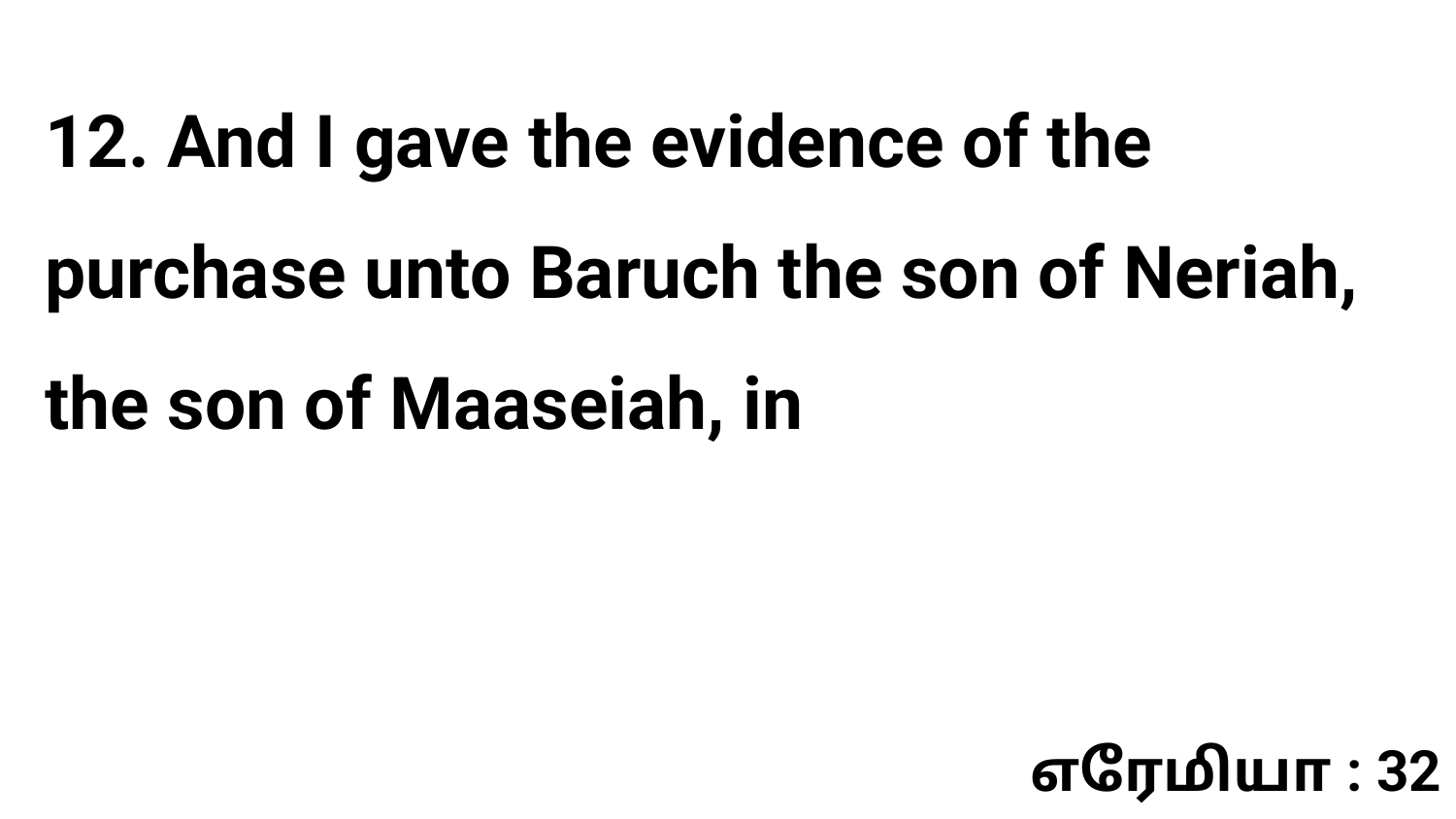

12. And I gave the evidence of the purchase unto Baruch the son of Neriah, the son of Maaseiah, in
எரேமியா : 32